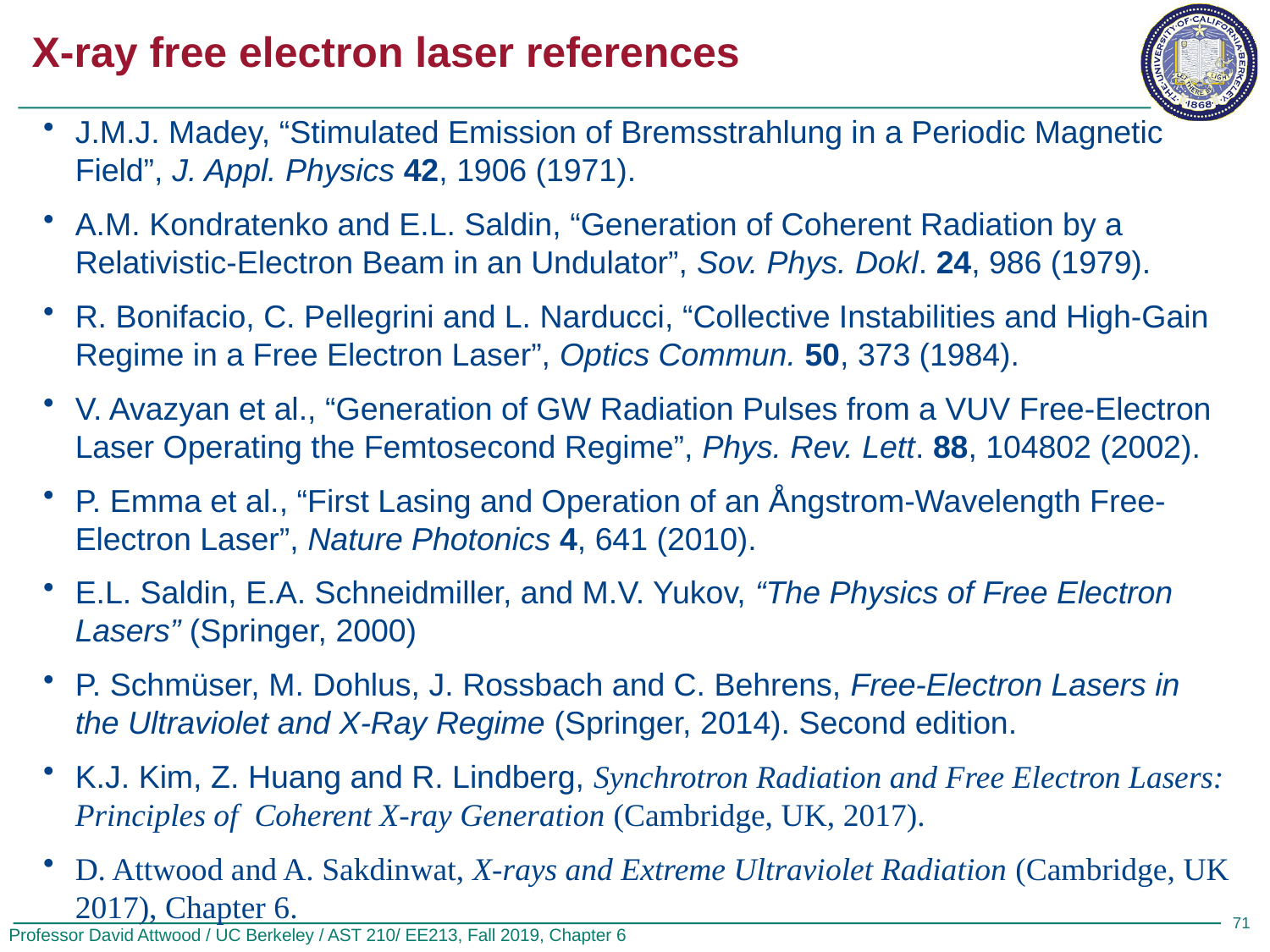

# X-ray free electron laser references
J.M.J. Madey, “Stimulated Emission of Bremsstrahlung in a Periodic Magnetic Field”, J. Appl. Physics 42, 1906 (1971).
A.M. Kondratenko and E.L. Saldin, “Generation of Coherent Radiation by a Relativistic-Electron Beam in an Undulator”, Sov. Phys. Dokl. 24, 986 (1979).
R. Bonifacio, C. Pellegrini and L. Narducci, “Collective Instabilities and High-Gain Regime in a Free Electron Laser”, Optics Commun. 50, 373 (1984).
V. Avazyan et al., “Generation of GW Radiation Pulses from a VUV Free-Electron Laser Operating the Femtosecond Regime”, Phys. Rev. Lett. 88, 104802 (2002).
P. Emma et al., “First Lasing and Operation of an Ångstrom-Wavelength Free-Electron Laser”, Nature Photonics 4, 641 (2010).
E.L. Saldin, E.A. Schneidmiller, and M.V. Yukov, “The Physics of Free Electron Lasers” (Springer, 2000)
P. Schmüser, M. Dohlus, J. Rossbach and C. Behrens, Free-Electron Lasers in the Ultraviolet and X-Ray Regime (Springer, 2014). Second edition.
K.J. Kim, Z. Huang and R. Lindberg, Synchrotron Radiation and Free Electron Lasers: Principles of  Coherent X-ray Generation (Cambridge, UK, 2017).
D. Attwood and A. Sakdinwat, X-rays and Extreme Ultraviolet Radiation (Cambridge, UK 2017), Chapter 6.

71